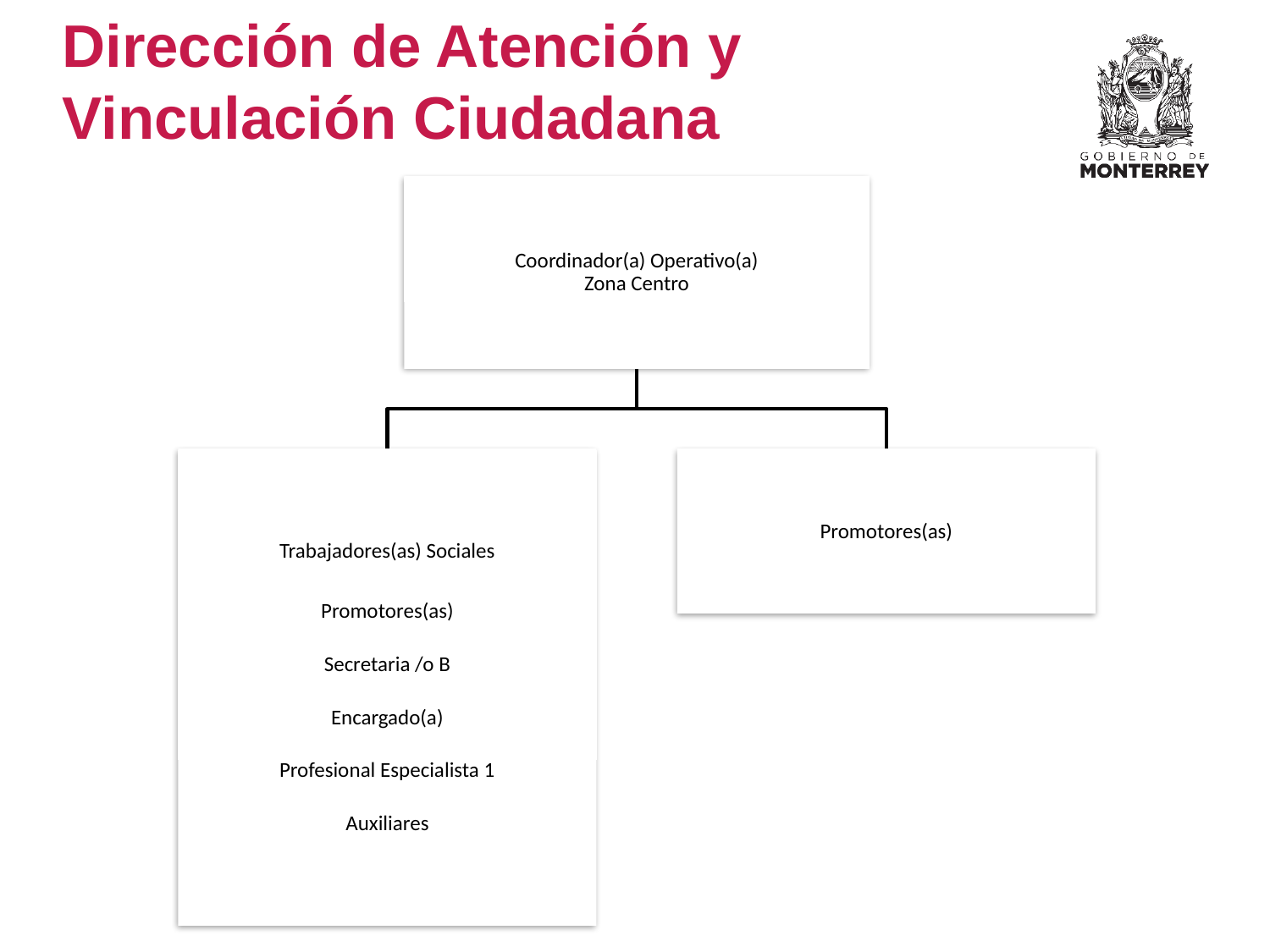

Dirección de Atención y Vinculación Ciudadana
Coordinador(a) Operativo(a)
 Zona Centro
Trabajadores(as) Sociales

Promotores(as)
Secretaria /o B
Encargado(a)
Profesional Especialista 1
Auxiliares
Promotores(as)